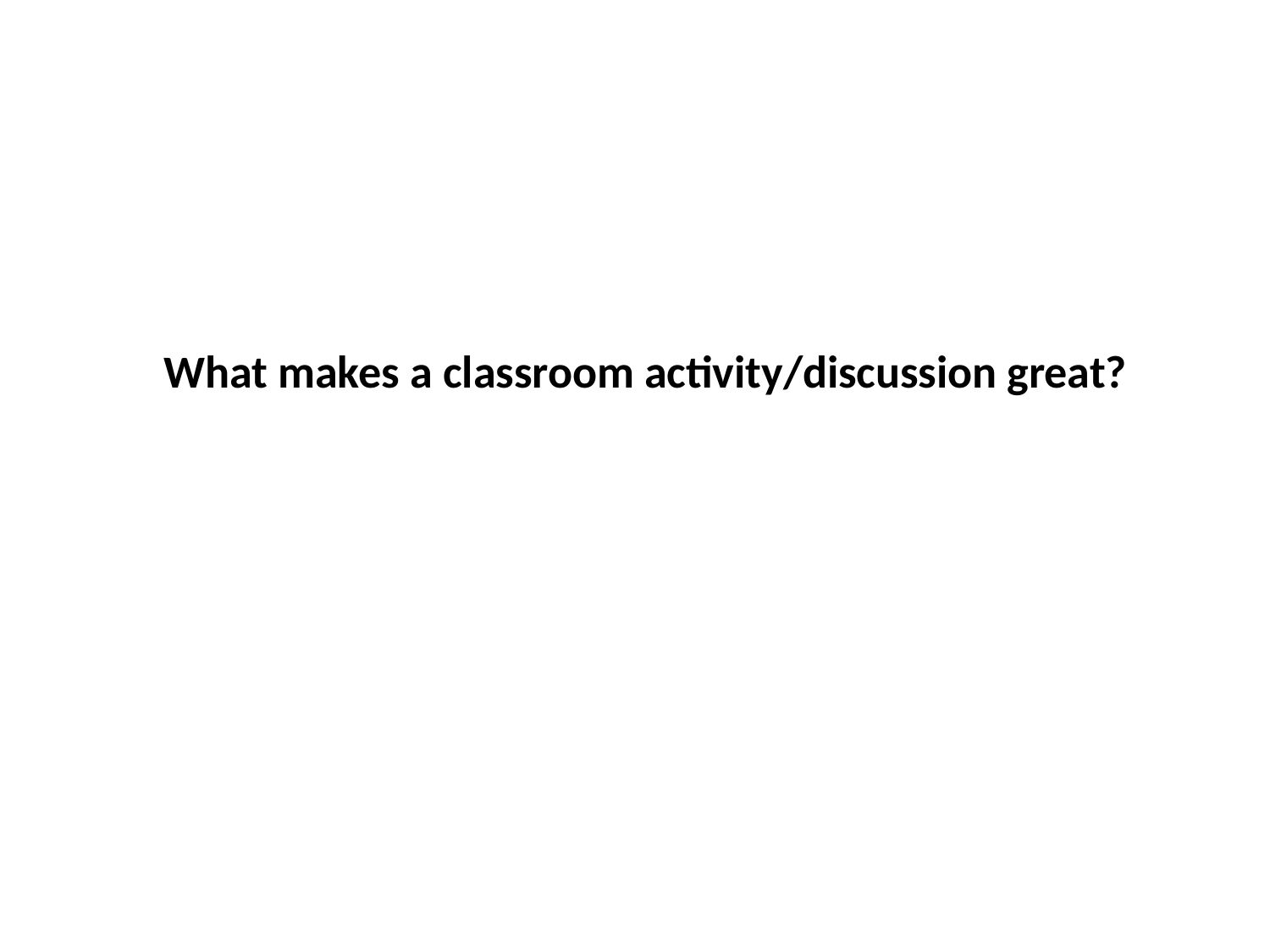

# What makes a classroom activity/discussion great?